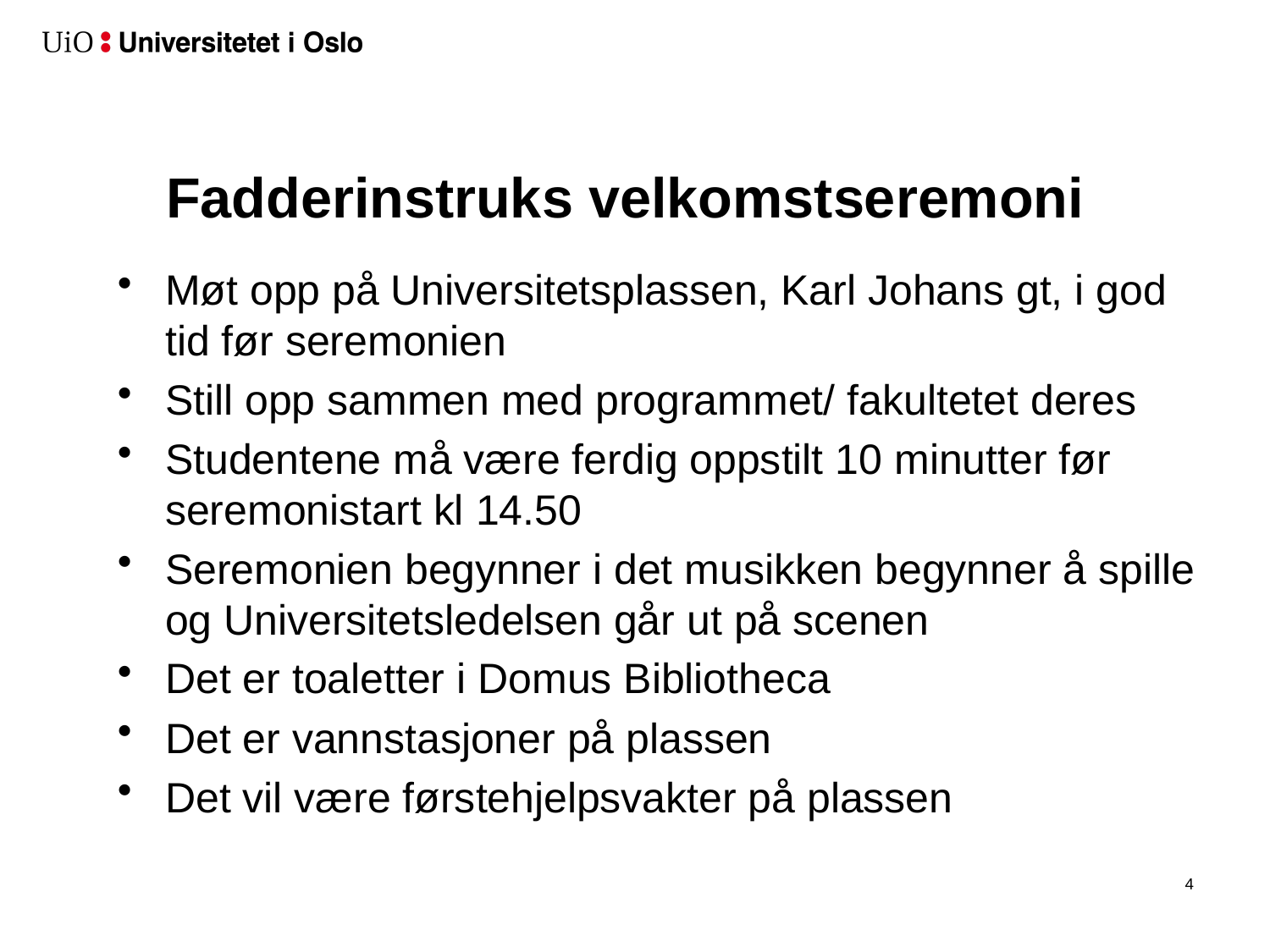

# Fadderinstruks velkomstseremoni
Møt opp på Universitetsplassen, Karl Johans gt, i god tid før seremonien
Still opp sammen med programmet/ fakultetet deres
Studentene må være ferdig oppstilt 10 minutter før seremonistart kl 14.50
Seremonien begynner i det musikken begynner å spille og Universitetsledelsen går ut på scenen
Det er toaletter i Domus Bibliotheca
Det er vannstasjoner på plassen
Det vil være førstehjelpsvakter på plassen

4